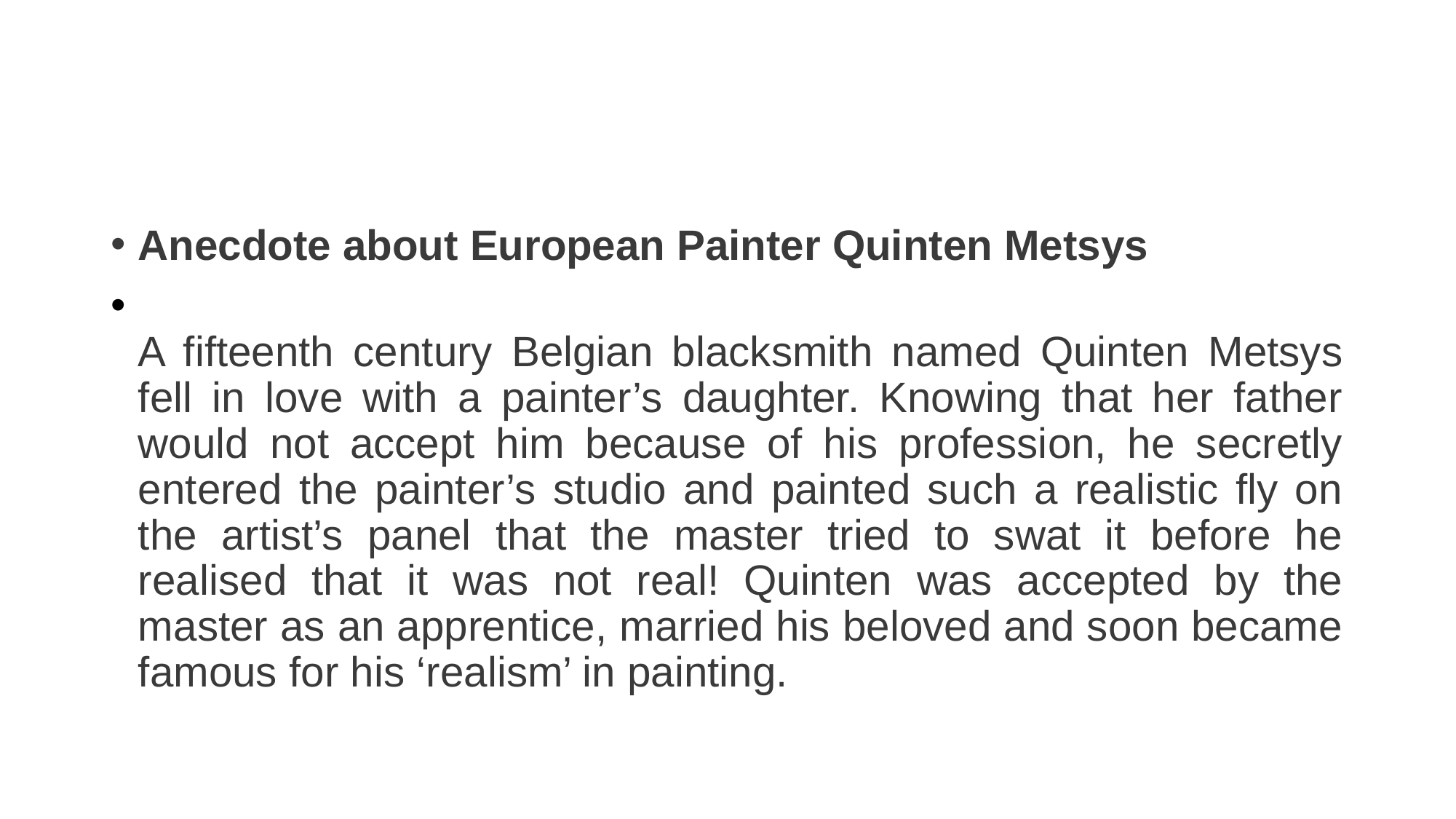

#
Anecdote about European Painter Quinten Metsys
A fifteenth century Belgian blacksmith named Quinten Metsys fell in love with a painter’s daughter. Knowing that her father would not accept him because of his profession, he secretly entered the painter’s studio and painted such a realistic fly on the artist’s panel that the master tried to swat it before he realised that it was not real! Quinten was accepted by the master as an apprentice, married his beloved and soon became famous for his ‘realism’ in painting.